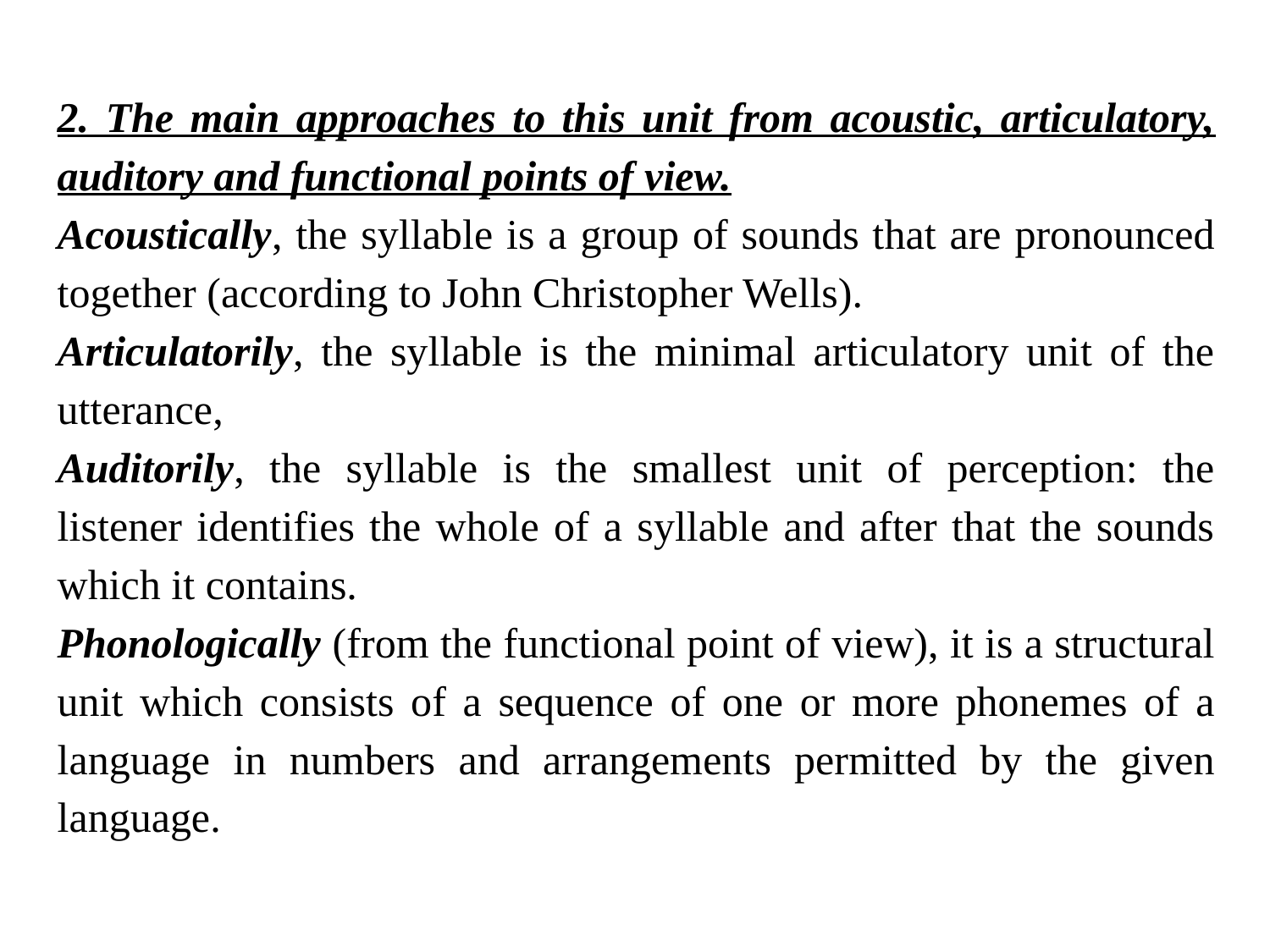

2. The main approaches to this unit from acoustic, articulatory, auditory and functional points of view.
Acoustically, the syllable is a group of sounds that are pronounced together (according to John Christopher Wells).
Articulatorily, the syllable is the minimal articulatory unit of the utterance,
Auditorily, the syllable is the smallest unit of perception: the listener identifies the whole of a syllable and after that the sounds which it contains.
Phonologically (from the functional point of view), it is a structural unit which consists of a sequence of one or more phonemes of a language in numbers and arrangements permitted by the given language.